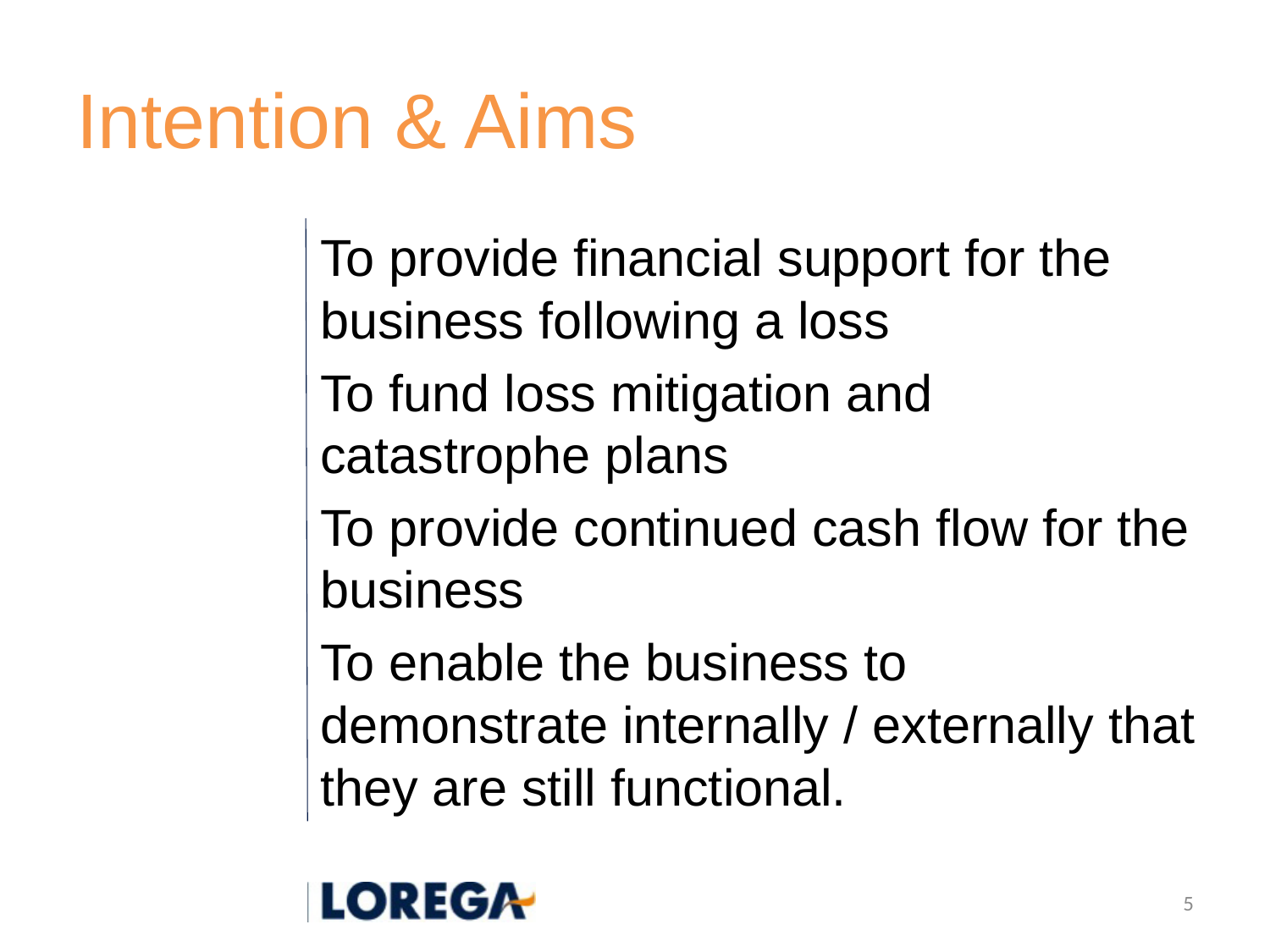

# Intention & Aims
To provide financial support for the business following a loss
To fund loss mitigation and catastrophe plans
To provide continued cash flow for the business
To enable the business to demonstrate internally / externally that they are still functional.
5